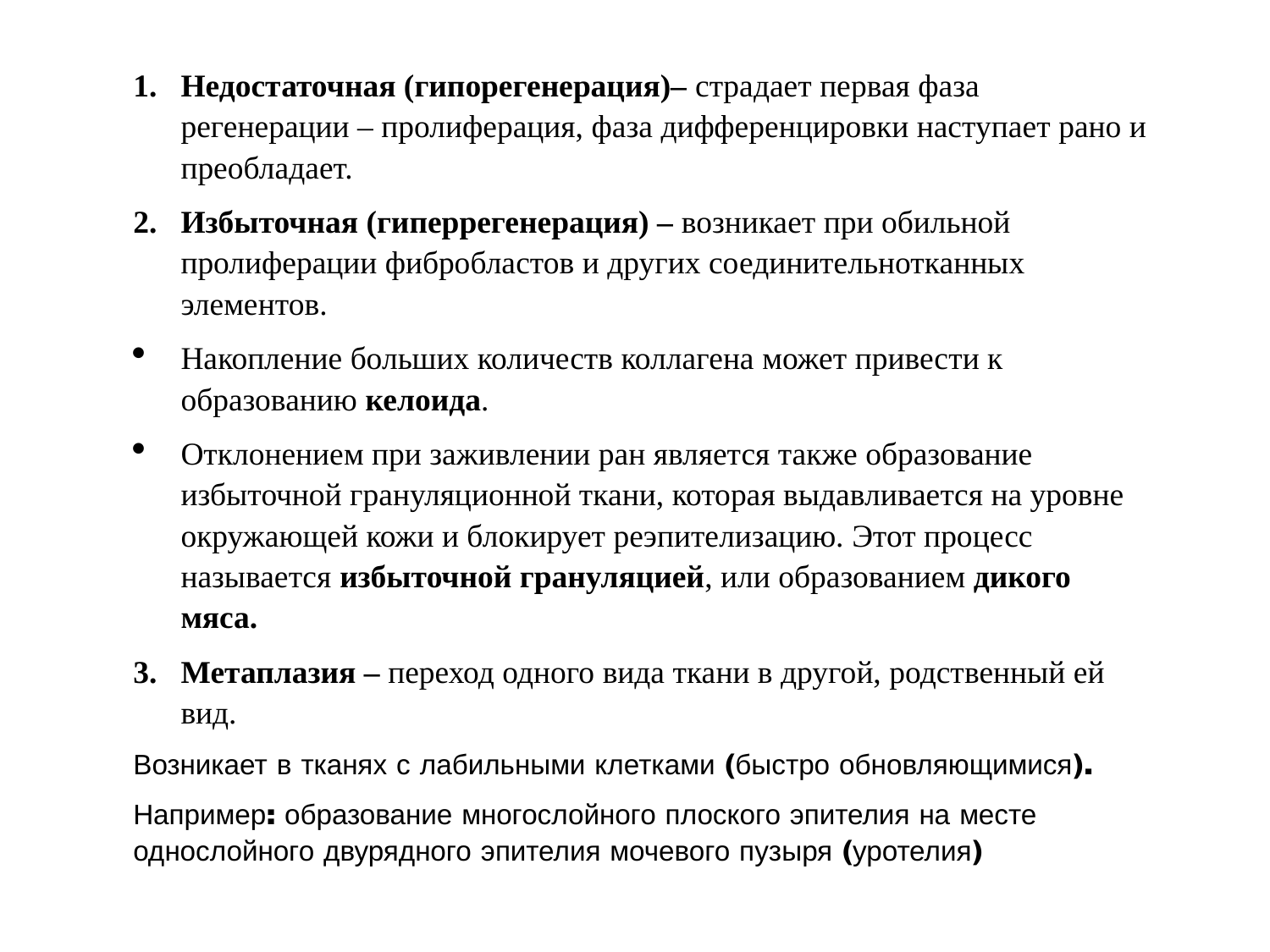

Недостаточная (гипорегенерация)– страдает первая фаза регенерации – пролиферация, фаза дифференцировки наступает рано и преобладает.
Избыточная (гиперрегенерация) – возникает при обильной пролиферации фибробластов и других соединительнотканных элементов.
Накопление больших количеств коллагена может привести к образованию келоида.
Отклонением при заживлении ран является также образование избыточной грануляционной ткани, которая выдавливается на уровне окружающей кожи и блокирует реэпителизацию. Этот процесс называется избыточной грануляцией, или образованием дикого мяса.
Метаплазия – переход одного вида ткани в другой, родственный ей вид.
Возникает в тканях с лабильными клетками (быстро обновляющимися).
Например: образование многослойного плоского эпителия на месте однослойного двурядного эпителия мочевого пузыря (уротелия)